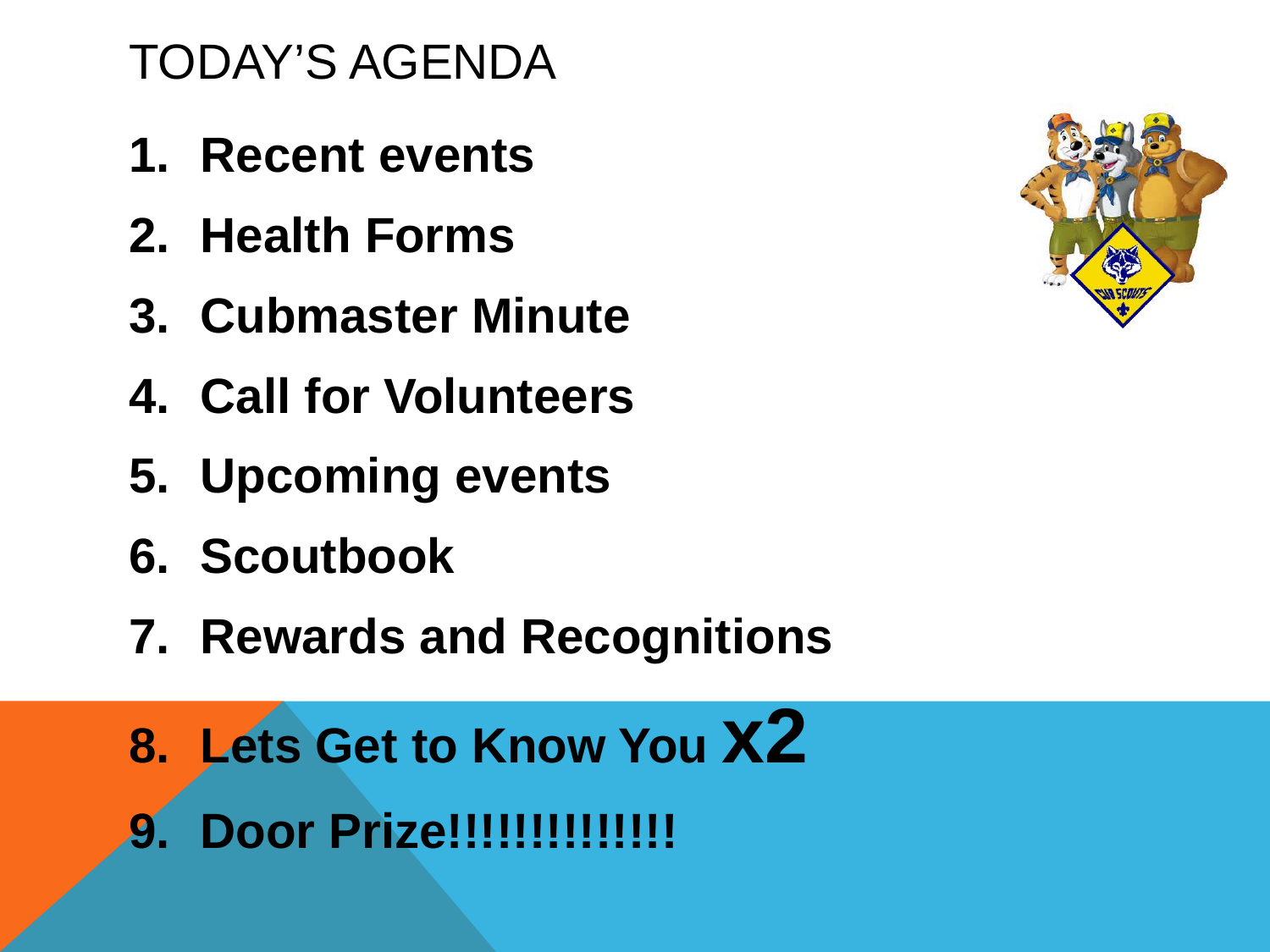

# Today’s agenda
Recent events
Health Forms
Cubmaster Minute
Call for Volunteers
Upcoming events
Scoutbook
Rewards and Recognitions
Lets Get to Know You x2
Door Prize!!!!!!!!!!!!!!